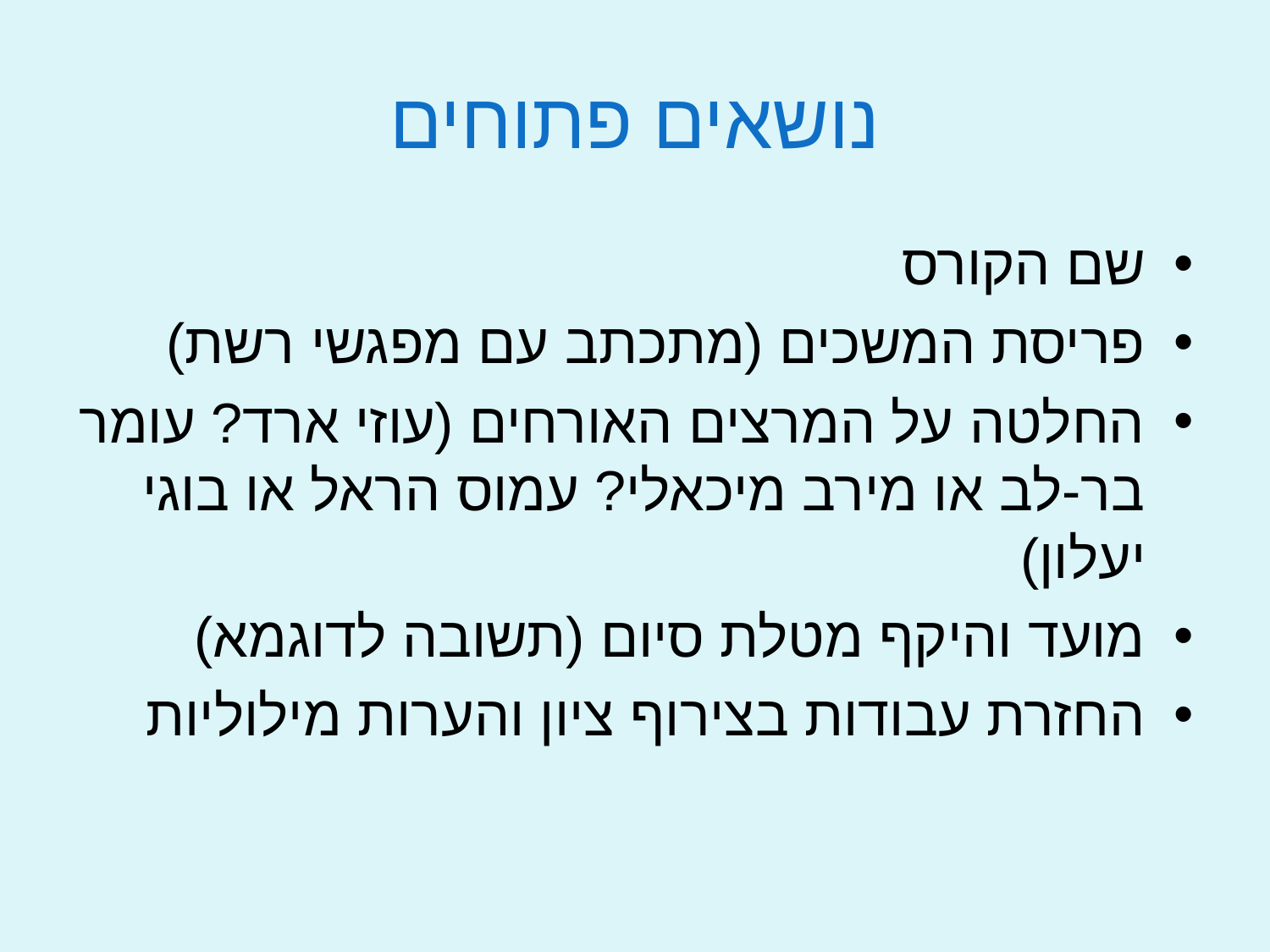

# נושאים פתוחים
שם הקורס
פריסת המשכים (מתכתב עם מפגשי רשת)
החלטה על המרצים האורחים (עוזי ארד? עומר בר-לב או מירב מיכאלי? עמוס הראל או בוגי יעלון)
מועד והיקף מטלת סיום (תשובה לדוגמא)
החזרת עבודות בצירוף ציון והערות מילוליות